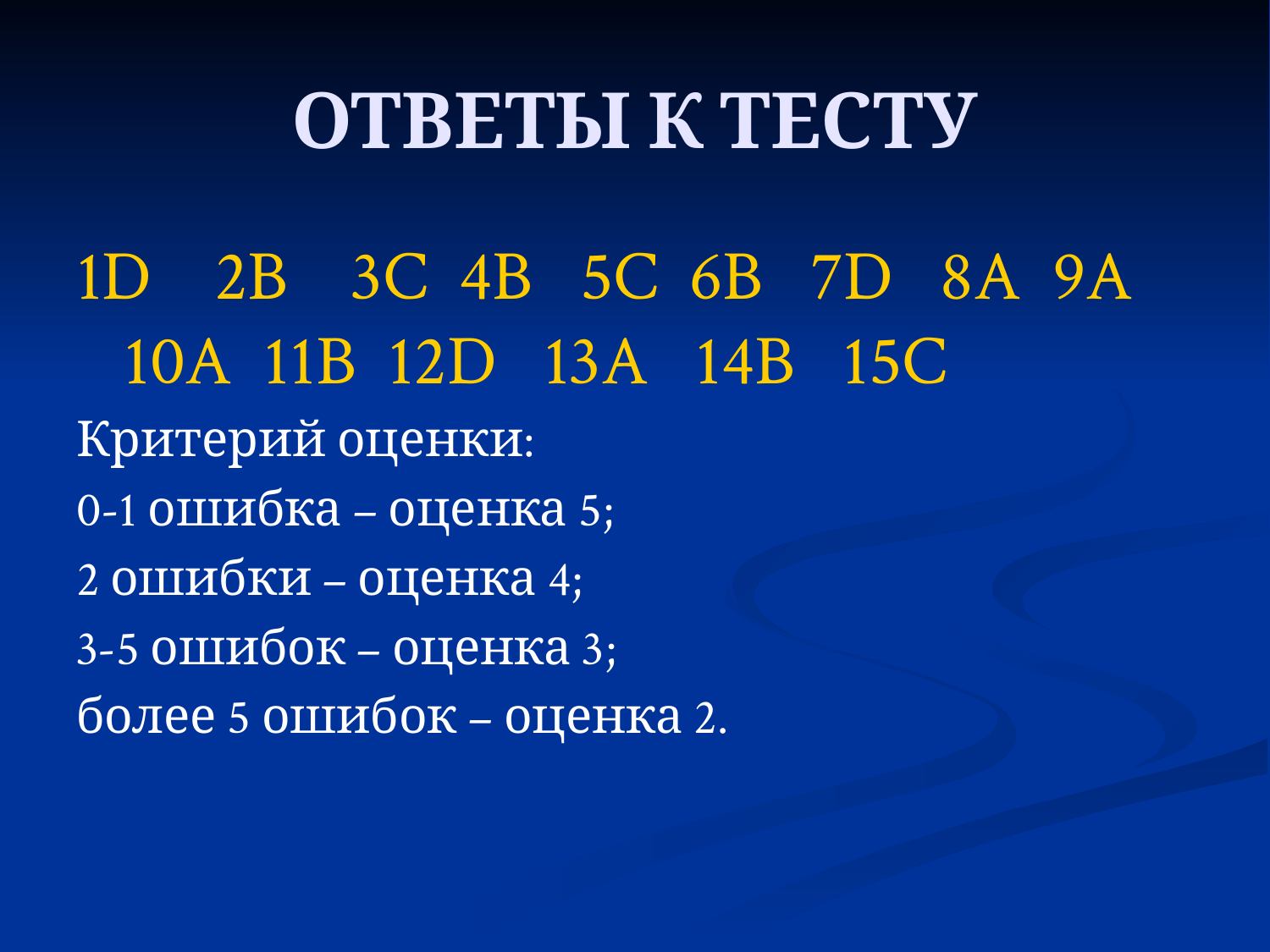

# ОТВЕТЫ К ТЕСТУ
1D    2B    3C  4B   5C  6B   7D   8A  9A   10A  11B  12D   13A   14B   15C
Критерий оценки:
0-1 ошибка – оценка 5;
2 ошибки – оценка 4;
3-5 ошибок – оценка 3;
более 5 ошибок – оценка 2.